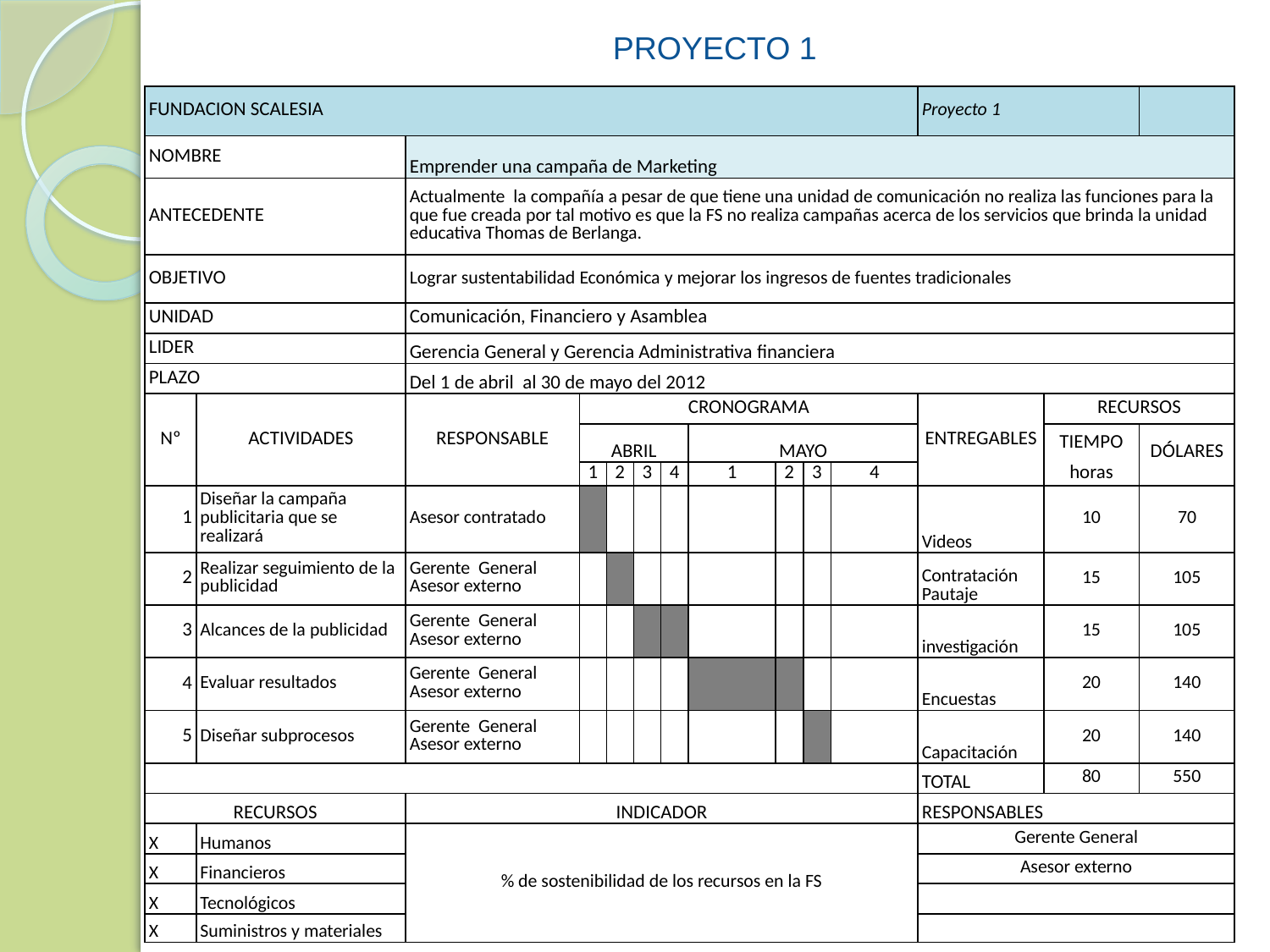

#

PROYECTO 1

| FUNDACION SCALESIA |  |  |  |  |  |  |  |  |  |  | Proyecto 1 |  |  |
| --- | --- | --- | --- | --- | --- | --- | --- | --- | --- | --- | --- | --- | --- |
| NOMBRE |  | Emprender una campaña de Marketing |  |  |  |  |  |  |  |  |  |  |  |
| ANTECEDENTE |  | Actualmente la compañía a pesar de que tiene una unidad de comunicación no realiza las funciones para la que fue creada por tal motivo es que la FS no realiza campañas acerca de los servicios que brinda la unidad educativa Thomas de Berlanga. |  |  |  |  |  |  |  |  |  |  |  |
| OBJETIVO |  | Lograr sustentabilidad Económica y mejorar los ingresos de fuentes tradicionales |  |  |  |  |  |  |  |  |  |  |  |
| UNIDAD |  | Comunicación, Financiero y Asamblea |  |  |  |  |  |  |  |  |  |  |  |
| LIDER |  | Gerencia General y Gerencia Administrativa financiera |  |  |  |  |  |  |  |  |  |  |  |
| PLAZO |  | Del 1 de abril al 30 de mayo del 2012 |  |  |  |  |  |  |  |  |  |  |  |
| Nº | ACTIVIDADES | RESPONSABLE | CRONOGRAMA |  |  |  |  |  |  |  | ENTREGABLES | RECURSOS |  |
|  |  |  | ABRIL |  |  |  | MAYO |  |  |  |  | TIEMPO | DÓLARES |
|  |  |  | 1 | 2 | 3 | 4 | 1 | 2 | 3 | 4 |  | horas |  |
| 1 | Diseñar la campaña publicitaria que se realizará | Asesor contratado |  |  |  |  |  |  |  |  | Videos | 10 | 70 |
| 2 | Realizar seguimiento de la publicidad | Gerente General Asesor externo |  |  |  |  |  |  |  |  | Contratación Pautaje | 15 | 105 |
| 3 | Alcances de la publicidad | Gerente General Asesor externo |  |  |  |  |  |  |  |  | investigación | 15 | 105 |
| 4 | Evaluar resultados | Gerente General Asesor externo |  |  |  |  |  |  |  |  | Encuestas | 20 | 140 |
| 5 | Diseñar subprocesos | Gerente General Asesor externo |  |  |  |  |  |  |  |  | Capacitación | 20 | 140 |
|  |  |  |  |  |  |  |  |  |  |  | TOTAL | 80 | 550 |
| RECURSOS |  | INDICADOR |  |  |  |  |  |  |  |  | RESPONSABLES |  |  |
| X | Humanos | % de sostenibilidad de los recursos en la FS |  |  |  |  |  |  |  |  | Gerente General |  |  |
| X | Financieros |  |  |  |  |  |  |  |  |  | Asesor externo |  |  |
| X | Tecnológicos |  |  |  |  |  |  |  |  |  |  |  |  |
| X | Suministros y materiales |  |  |  |  |  |  |  |  |  |  |  |  |